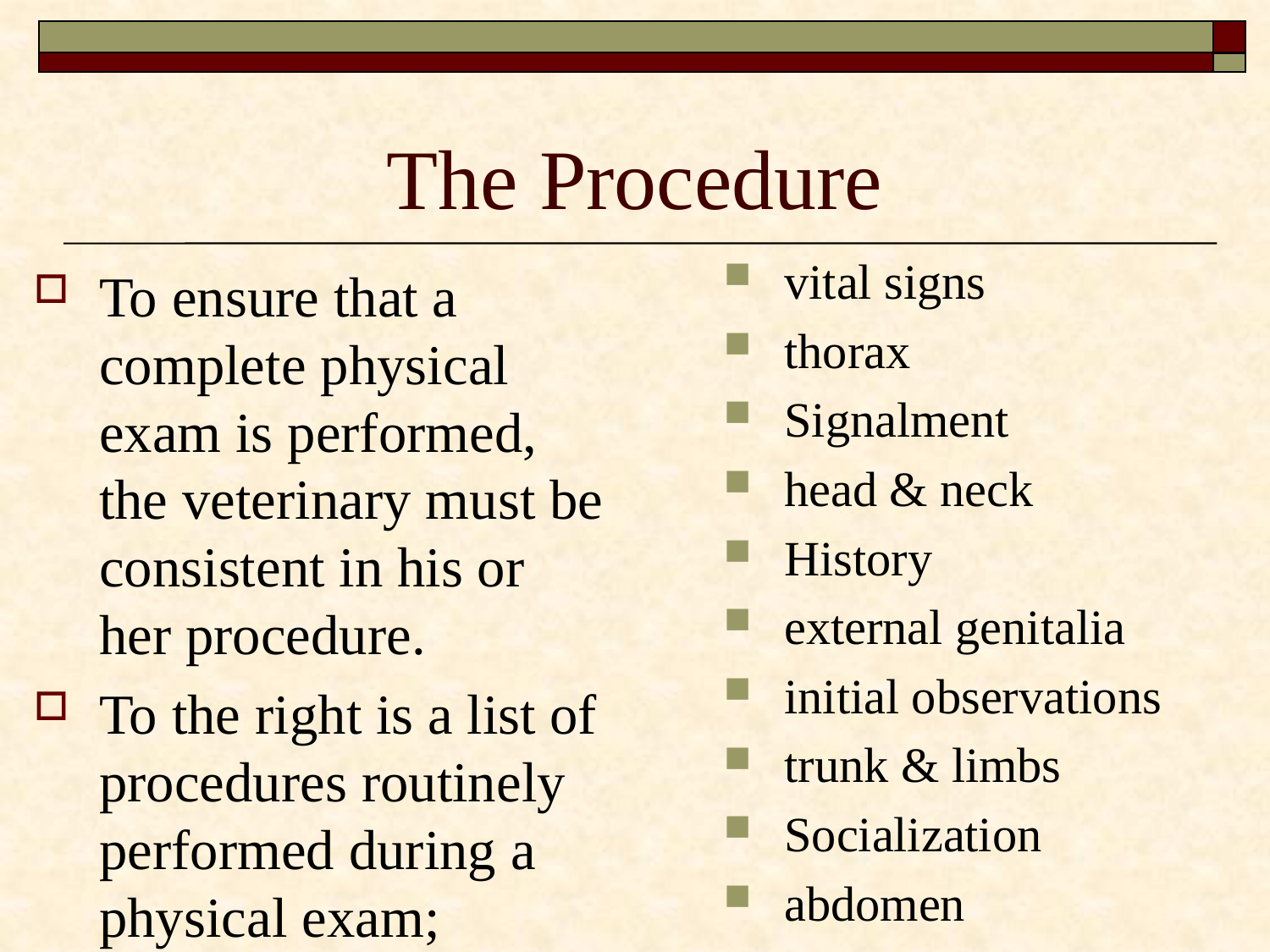

# The Procedure
vital signs
thorax
Signalment
head & neck
History
external genitalia
initial observations
trunk & limbs
Socialization
abdomen
To ensure that a complete physical exam is performed, the veterinary must be consistent in his or her procedure.
To the right is a list of procedures routinely performed during a physical exam; attempt to put them in an appropriate order.